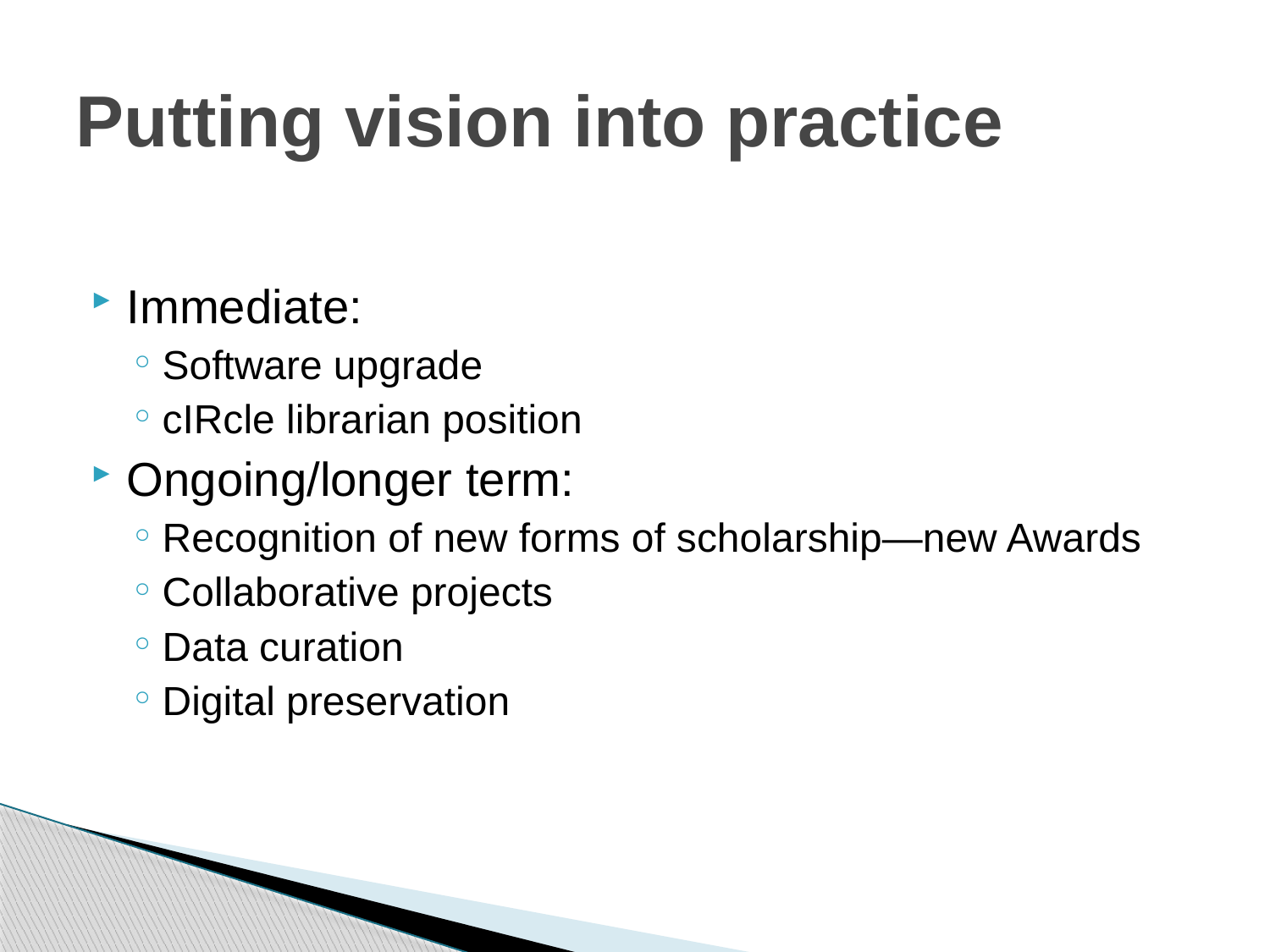

# Putting vision into practice

Immediate:
Software upgrade
cIRcle librarian position
Ongoing/longer term:
Recognition of new forms of scholarship—new Awards
Collaborative projects
Data curation
Digital preservation